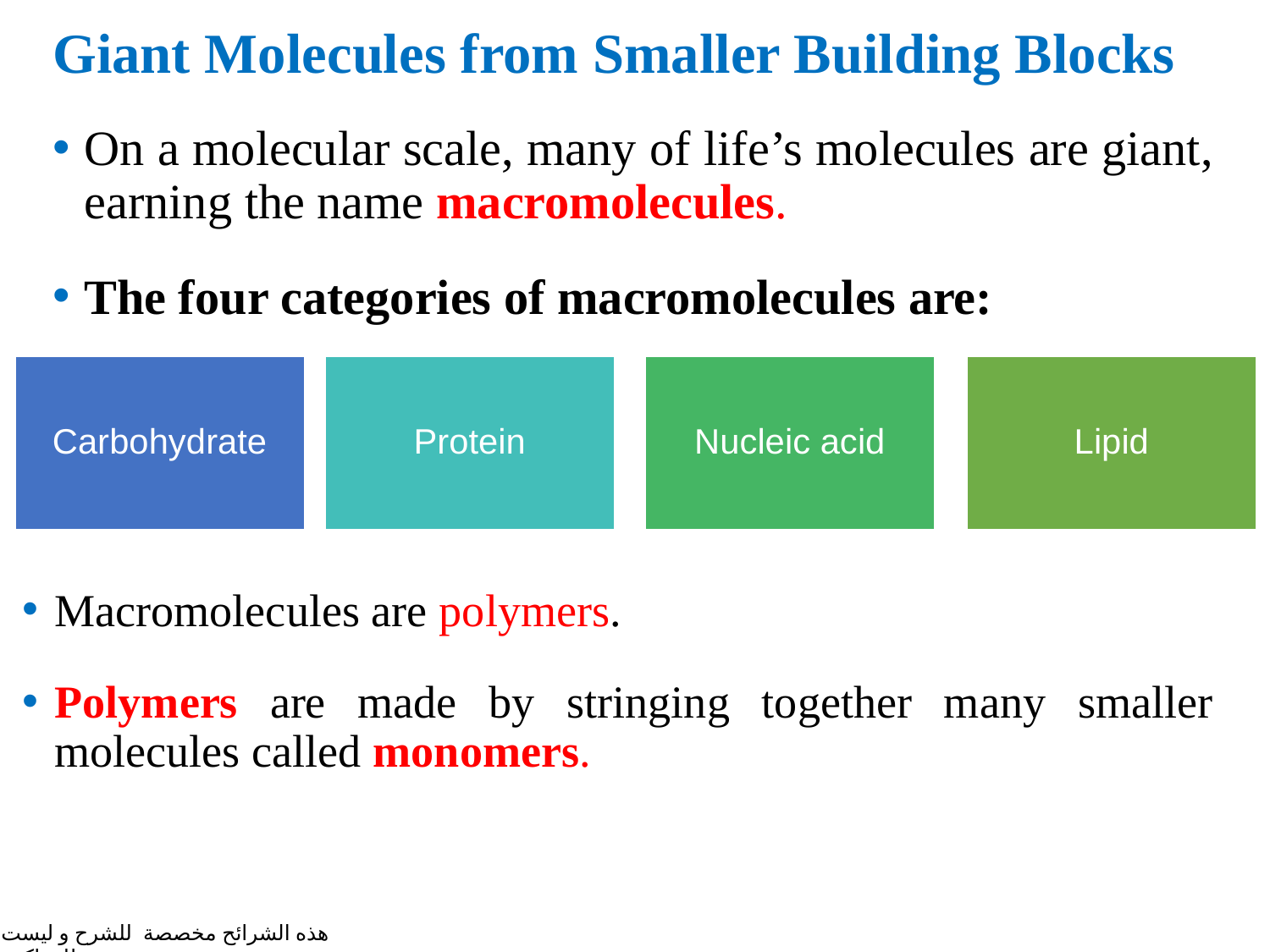

# Giant Molecules from Smaller Building Blocks
On a molecular scale, many of life’s molecules are giant, earning the name macromolecules.
The four categories of macromolecules are:

Carbohydrate
Protein
Nucleic acid
Lipid
Macromolecules are polymers.
Polymers are made by stringing together many smaller molecules called monomers.
هذه الشرائح مخصصة  للشرح و ليست للمذاكرة